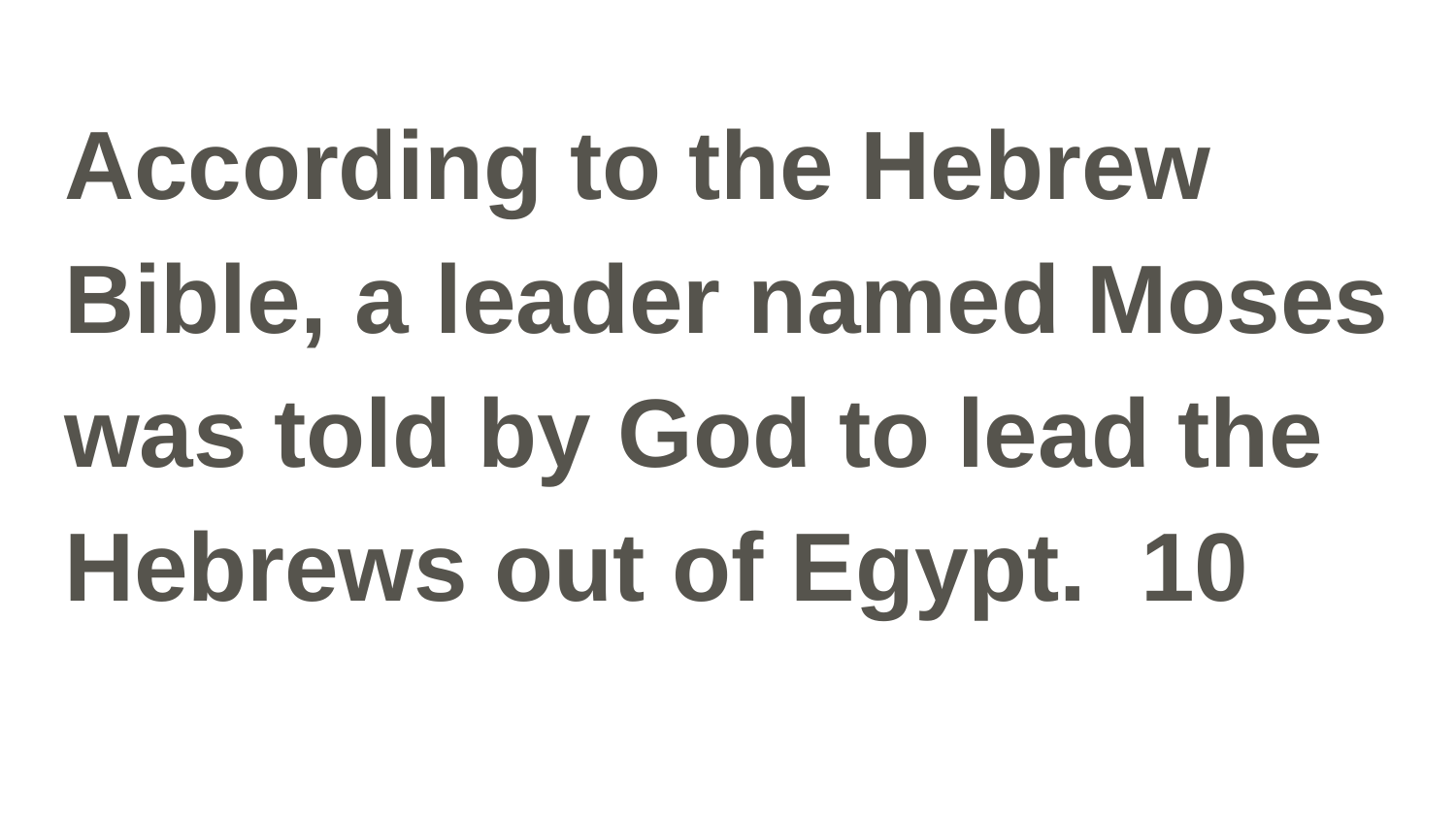

#
According to the Hebrew Bible, a leader named Moses was told by God to lead the Hebrews out of Egypt.  10